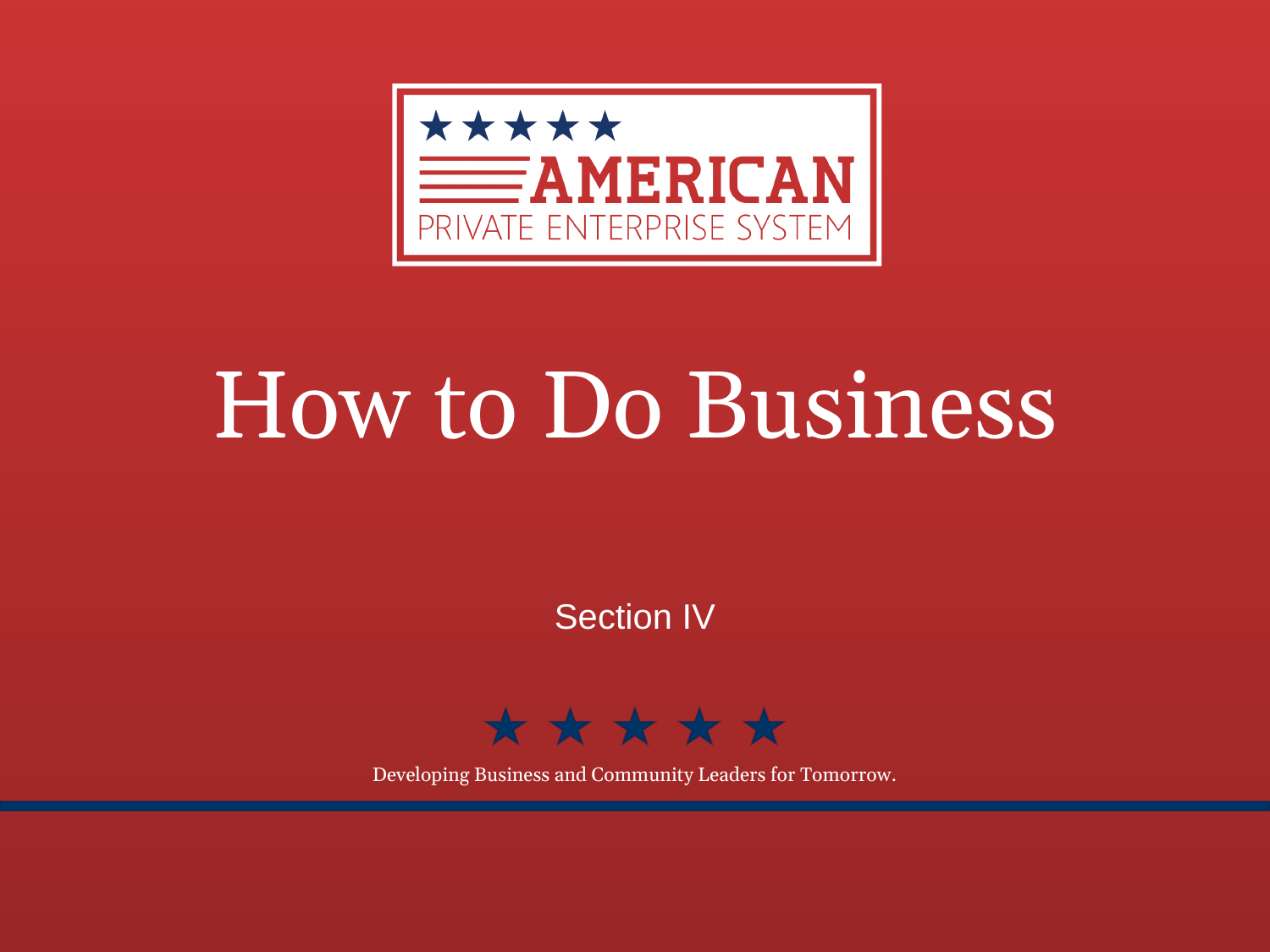

# How to Do Business
Section IV